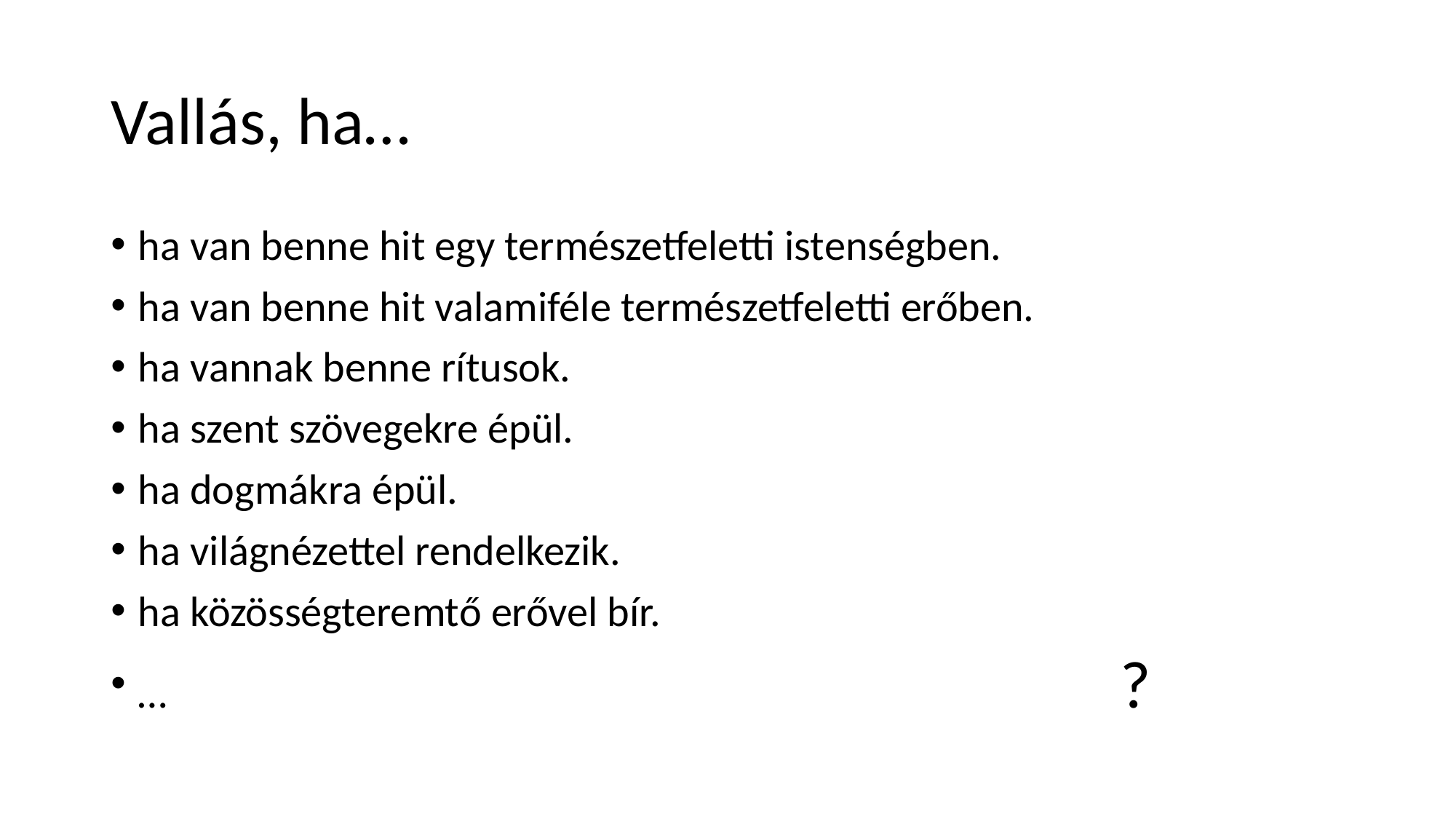

# Vallás, ha…
ha van benne hit egy természetfeletti istenségben.
ha van benne hit valamiféle természetfeletti erőben.
ha vannak benne rítusok.
ha szent szövegekre épül.
ha dogmákra épül.
ha világnézettel rendelkezik.
ha közösségteremtő erővel bír.
…									?